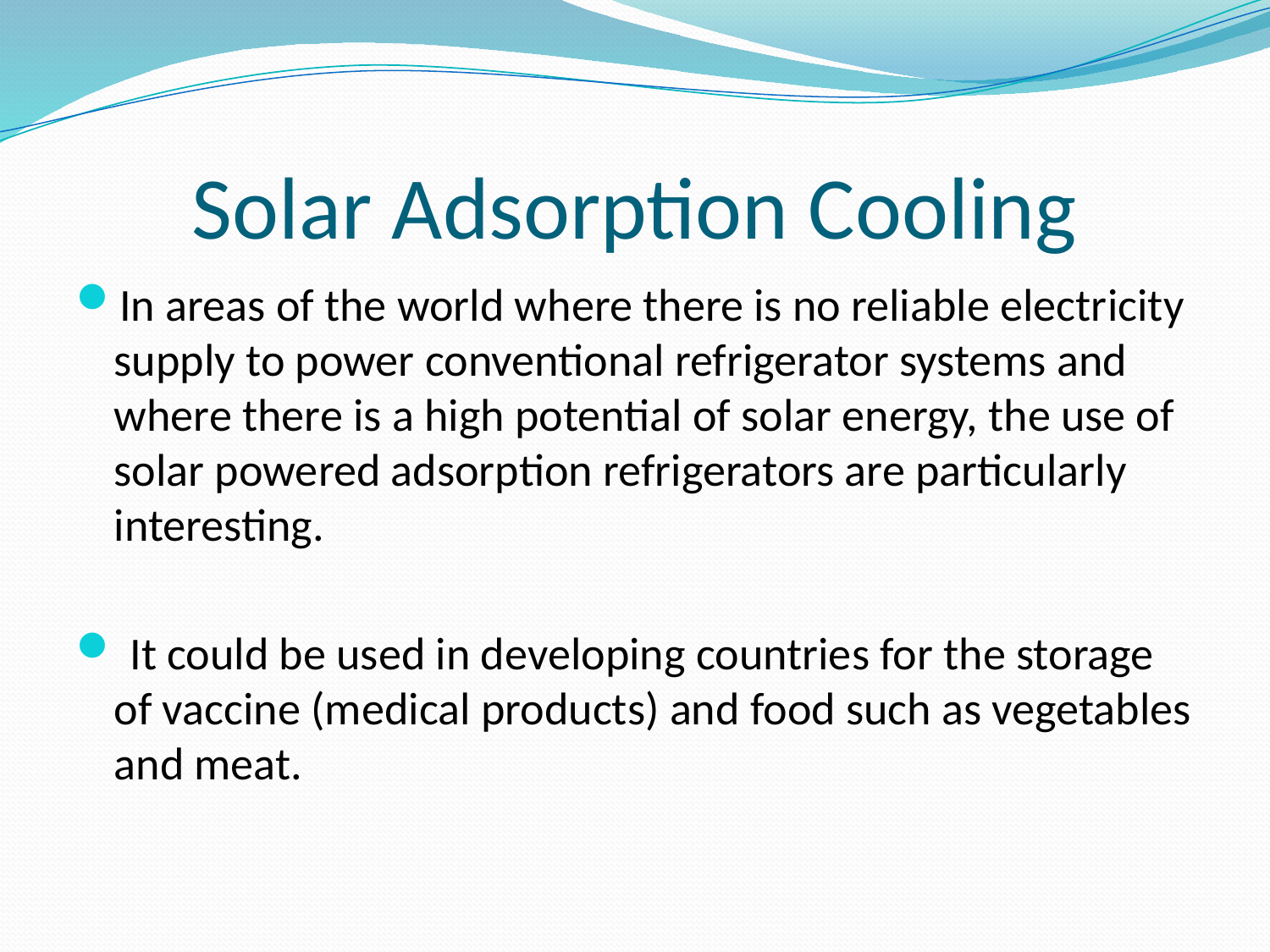

# Solar Adsorption Cooling
In areas of the world where there is no reliable electricity supply to power conventional refrigerator systems and where there is a high potential of solar energy, the use of solar powered adsorption refrigerators are particularly interesting.

 It could be used in developing countries for the storage of vaccine (medical products) and food such as vegetables and meat.